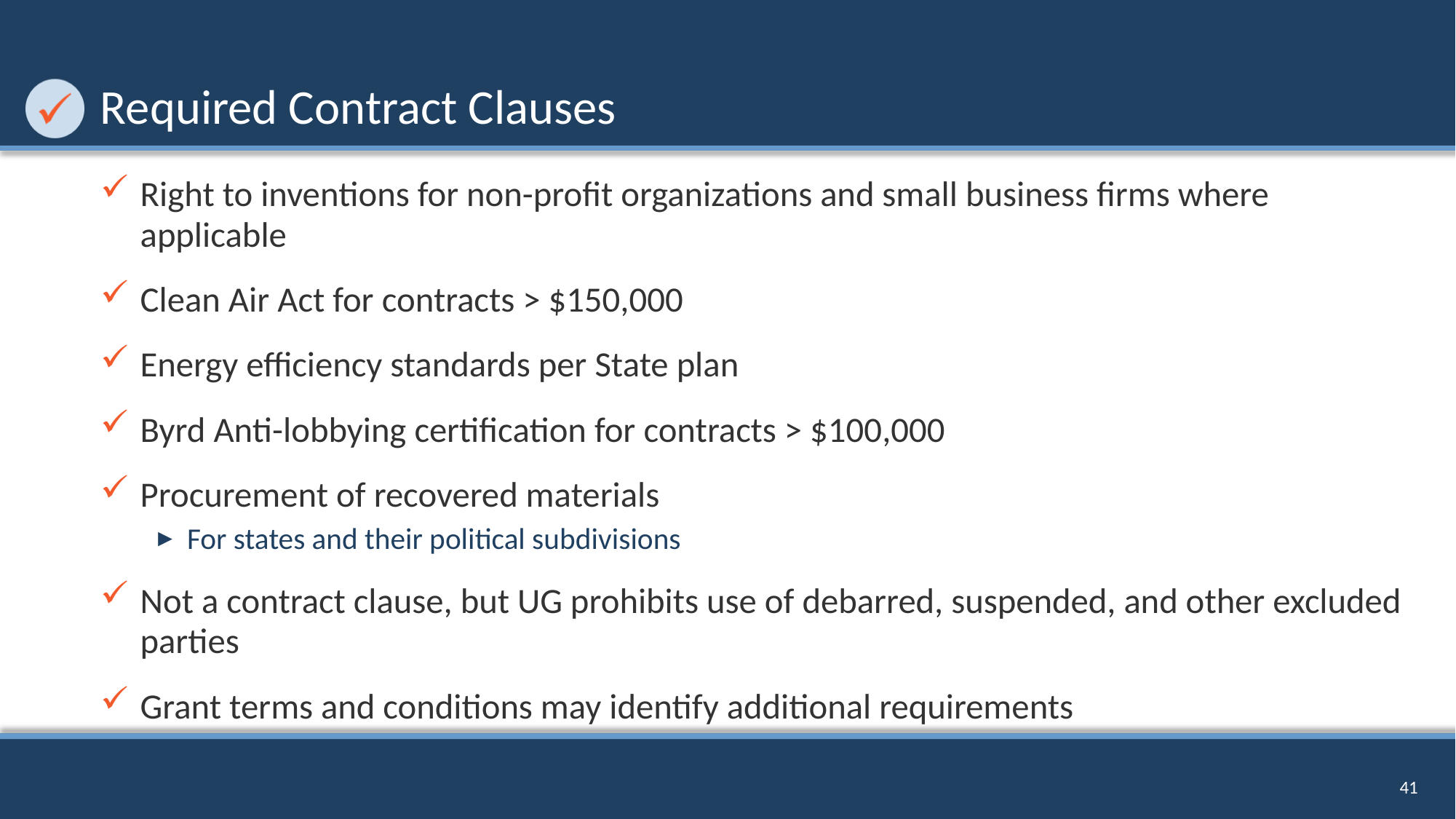

# Required Contract Clauses
Right to inventions for non-profit organizations and small business firms where applicable
Clean Air Act for contracts > $150,000
Energy efficiency standards per State plan
Byrd Anti-lobbying certification for contracts > $100,000
Procurement of recovered materials
For states and their political subdivisions
Not a contract clause, but UG prohibits use of debarred, suspended, and other excluded parties
Grant terms and conditions may identify additional requirements
41